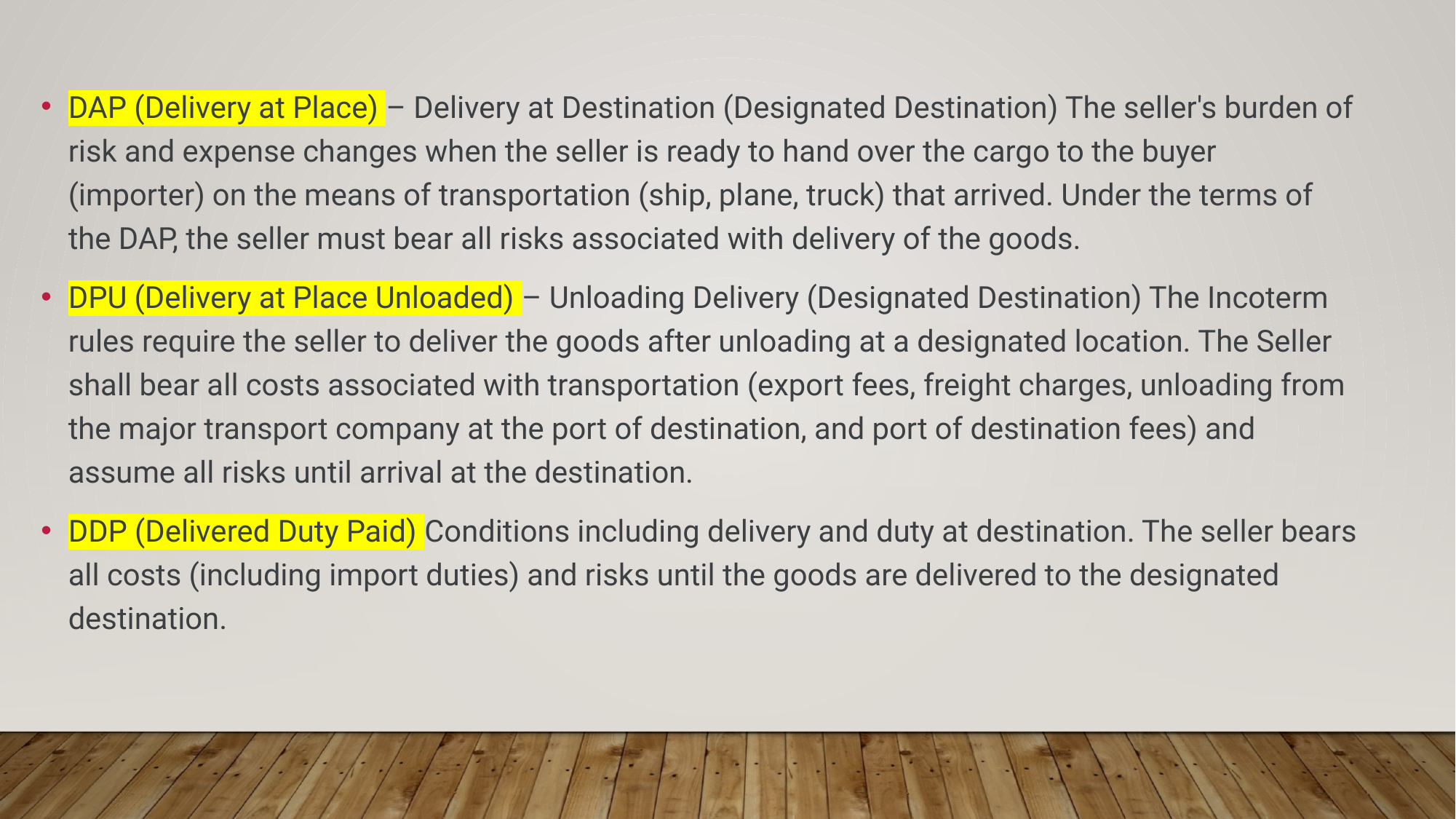

DAP (Delivery at Place) – Delivery at Destination (Designated Destination) The seller's burden of risk and expense changes when the seller is ready to hand over the cargo to the buyer (importer) on the means of transportation (ship, plane, truck) that arrived. Under the terms of the DAP, the seller must bear all risks associated with delivery of the goods.
DPU (Delivery at Place Unloaded) – Unloading Delivery (Designated Destination) The Incoterm rules require the seller to deliver the goods after unloading at a designated location. The Seller shall bear all costs associated with transportation (export fees, freight charges, unloading from the major transport company at the port of destination, and port of destination fees) and assume all risks until arrival at the destination.
DDP (Delivered Duty Paid) Conditions including delivery and duty at destination. The seller bears all costs (including import duties) and risks until the goods are delivered to the designated destination.